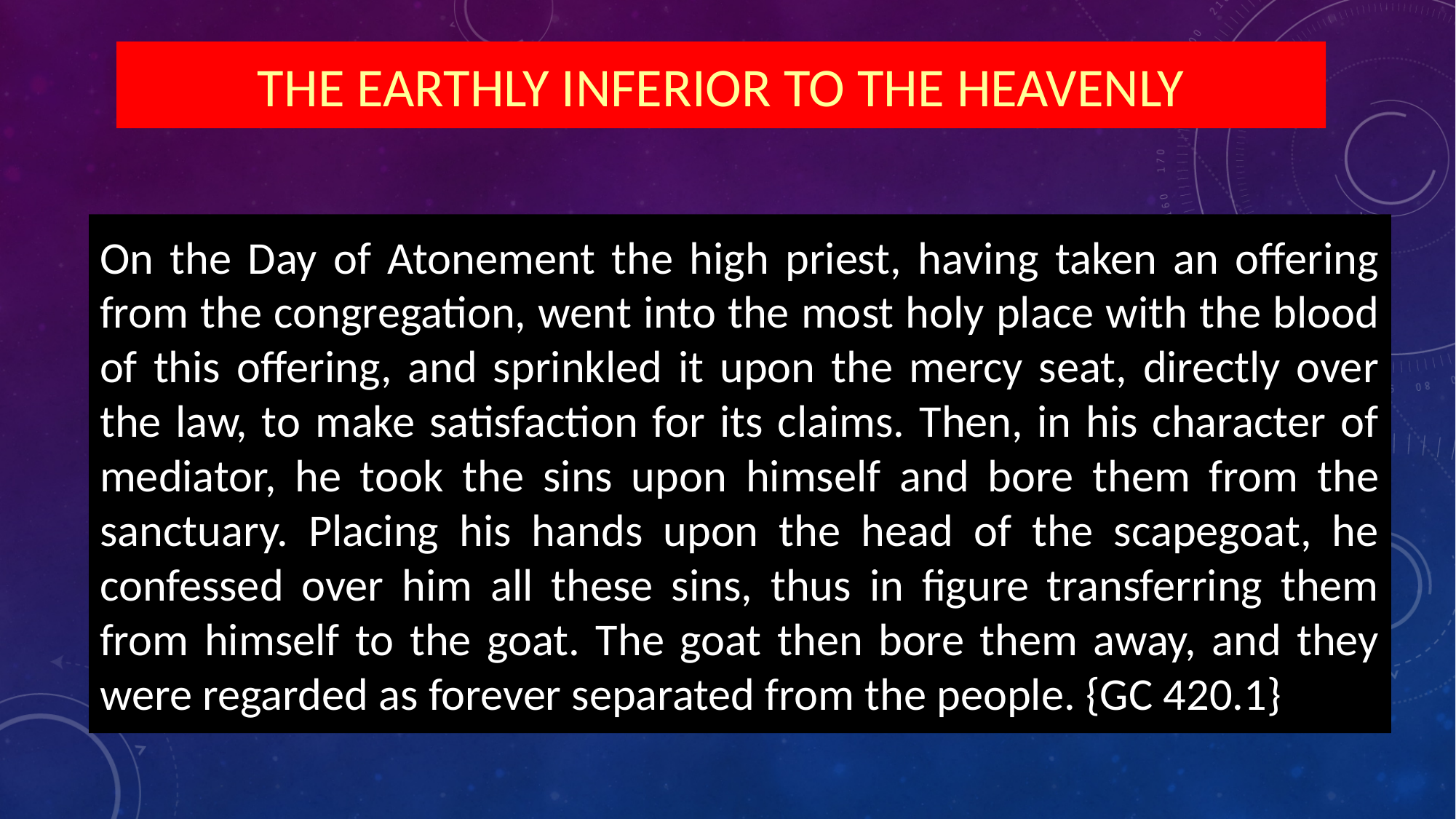

# THE EARTHLY INFERIOR TO THE HEAVENLY
On the Day of Atonement the high priest, having taken an offering from the congregation, went into the most holy place with the blood of this offering, and sprinkled it upon the mercy seat, directly over the law, to make satisfaction for its claims. Then, in his character of mediator, he took the sins upon himself and bore them from the sanctuary. Placing his hands upon the head of the scapegoat, he confessed over him all these sins, thus in figure transferring them from himself to the goat. The goat then bore them away, and they were regarded as forever separated from the people. {GC 420.1}
17